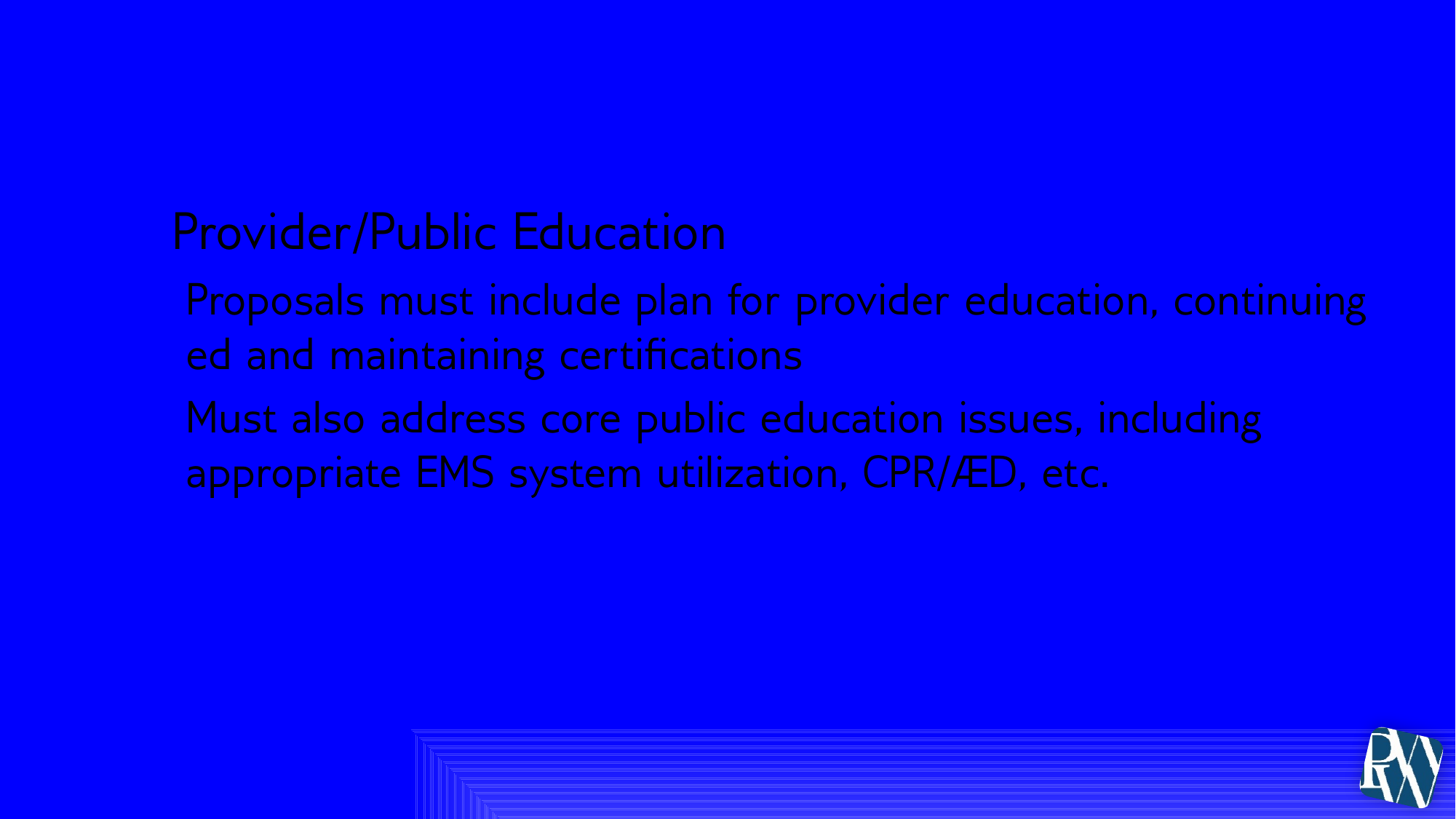

# V. Competitive Proposal Criteria
Provider/Public Education
Proposals must include plan for provider education, continuing ed and maintaining certifications
Must also address core public education issues, including appropriate EMS system utilization, CPR/AED, etc.